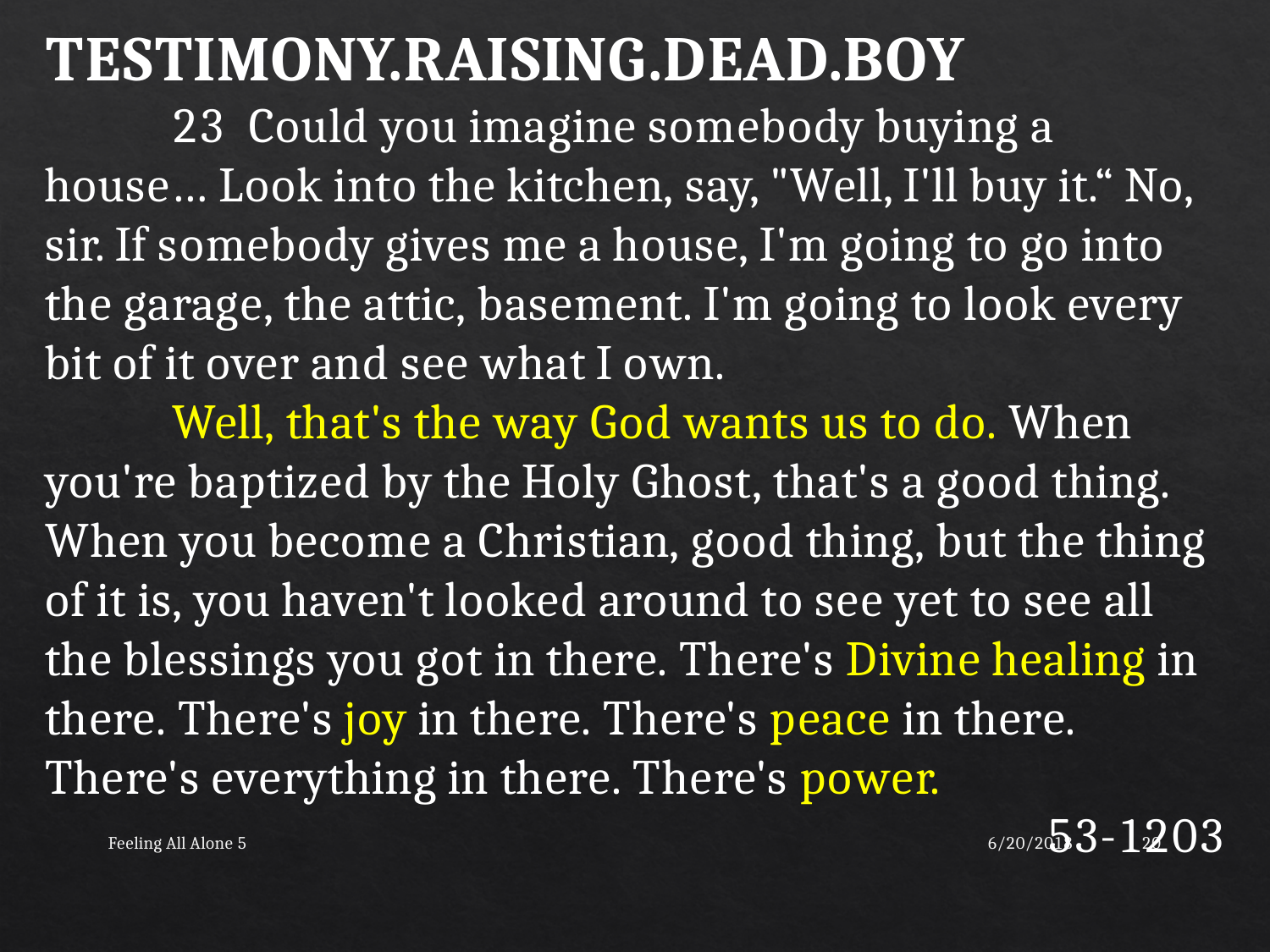

TESTIMONY.RAISING.DEAD.BOY
	23  Could you imagine somebody buying a house… Look into the kitchen, say, "Well, I'll buy it.“ No, sir. If somebody gives me a house, I'm going to go into the garage, the attic, basement. I'm going to look every bit of it over and see what I own.
	Well, that's the way God wants us to do. When you're baptized by the Holy Ghost, that's a good thing. When you become a Christian, good thing, but the thing of it is, you haven't looked around to see yet to see all the blessings you got in there. There's Divine healing in there. There's joy in there. There's peace in there. There's everything in there. There's power.
53-1203
Feeling All Alone 5
6/20/2018
20